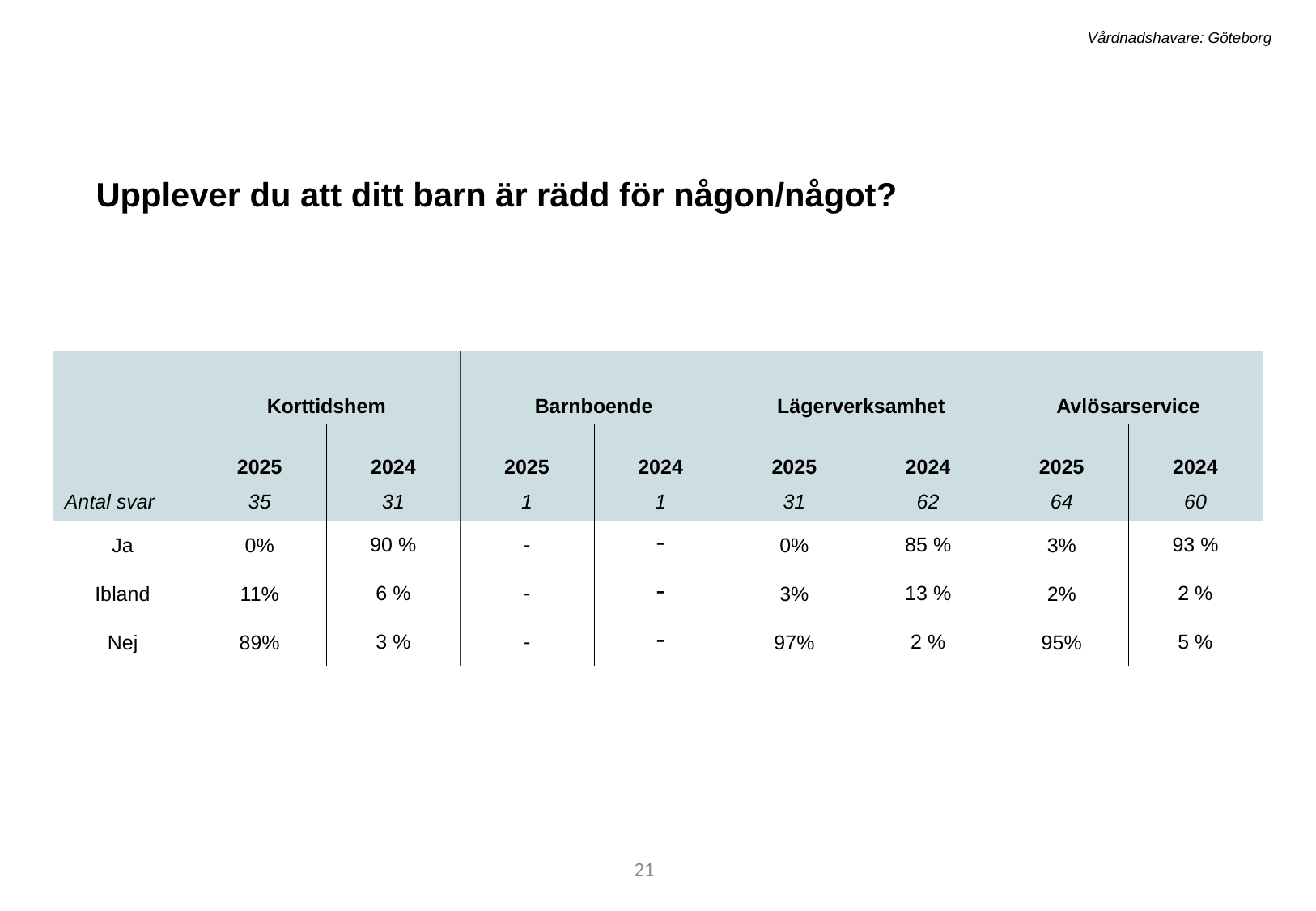

Vårdnadshavare: Göteborg
Upplever du att ditt barn är rädd för någon/något?
|  | Korttidshem |  | Barnboende |  | Lägerverksamhet |  | Avlösarservice |  |
| --- | --- | --- | --- | --- | --- | --- | --- | --- |
|  | 2025 | 2024 | 2025 | 2024 | 2025 | 2024 | 2025 | 2024 |
| Antal svar | 35 | 31 | 1 | 1 | 31 | 62 | 64 | 60 |
| Ja | 0% | 90 % | - | - | 0% | 85 % | 3% | 93 % |
| Ibland | 11% | 6 % | - | - | 3% | 13 % | 2% | 2 % |
| Nej | 89% | 3 % | - | - | 97% | 2 % | 95% | 5 % |
21